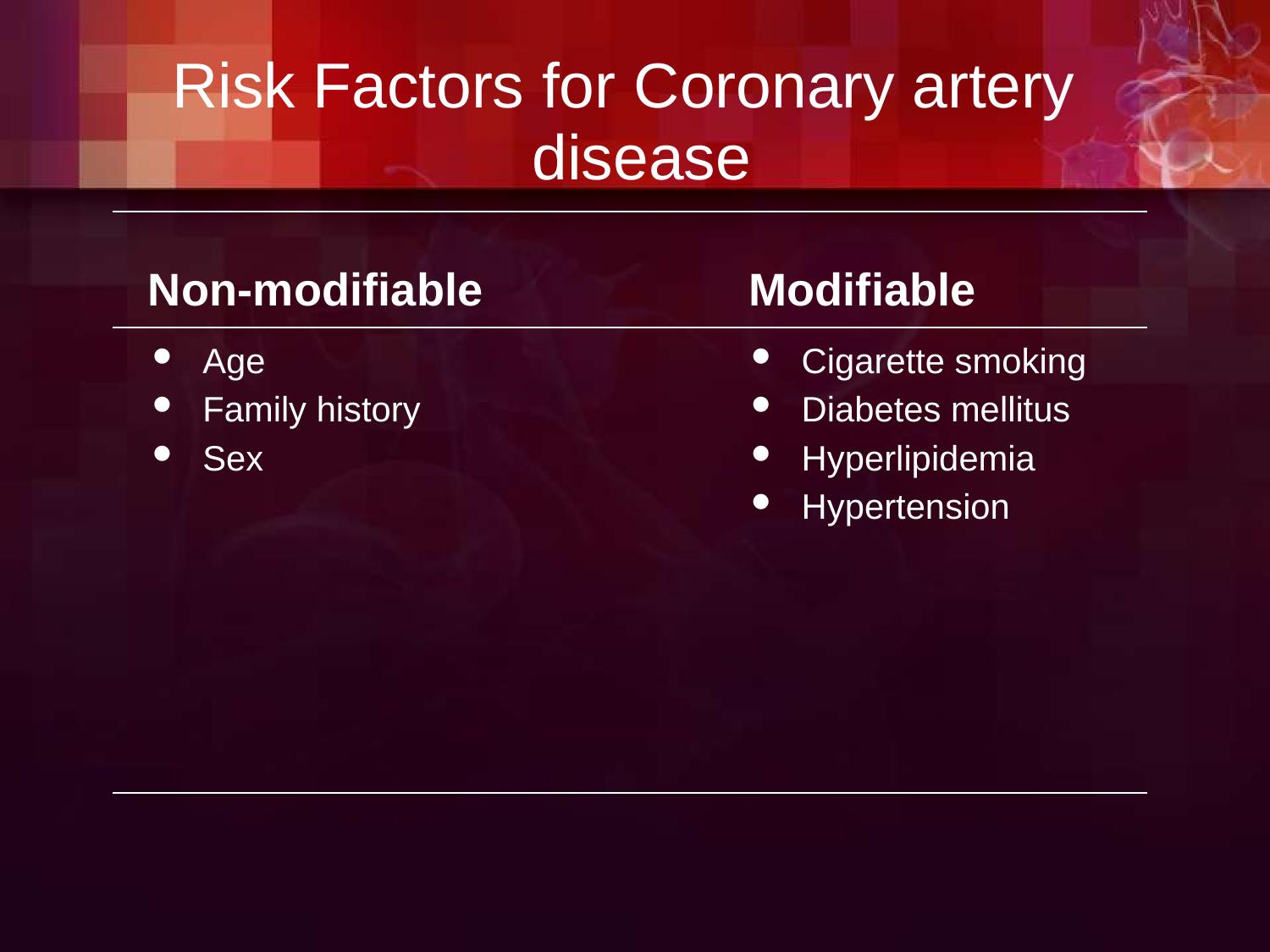

# Risk Factors for Coronary artery  disease

Non-modifiable	Modifiable

Age
Family history
Sex
Cigarette smoking
Diabetes mellitus
Hyperlipidemia
Hypertension